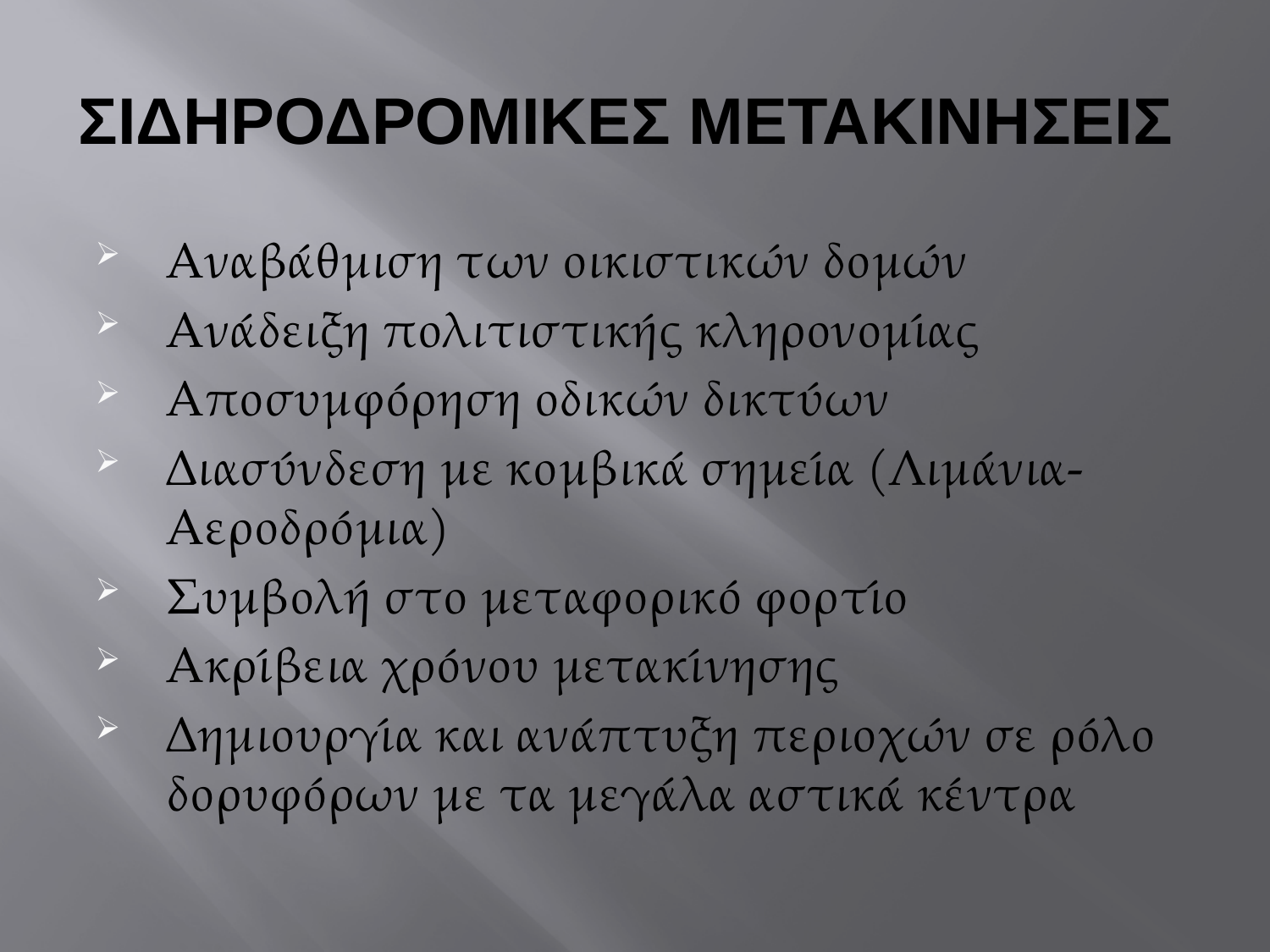

# ΣΙΔΗΡΟΔΡΟΜΙΚΕΣ ΜΕΤΑΚΙΝΗΣΕΙΣ
Αναβάθμιση των οικιστικών δομών
Ανάδειξη πολιτιστικής κληρονομίας
Αποσυμφόρηση οδικών δικτύων
Διασύνδεση με κομβικά σημεία (Λιμάνια-Αεροδρόμια)
Συμβολή στο μεταφορικό φορτίο
Ακρίβεια χρόνου μετακίνησης
Δημιουργία και ανάπτυξη περιοχών σε ρόλο δορυφόρων με τα μεγάλα αστικά κέντρα